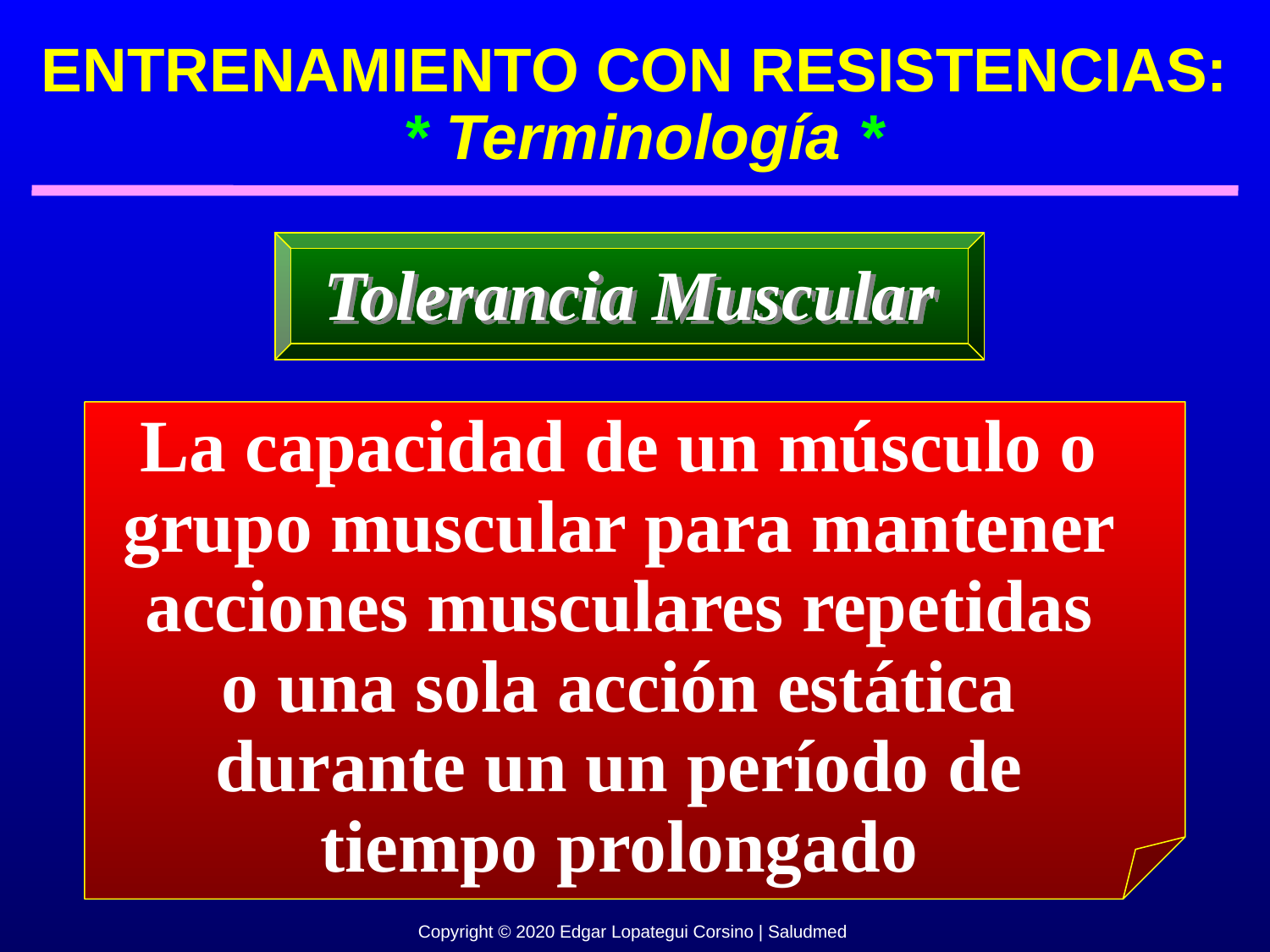

ENTRENAMIENTO CON RESISTENCIAS:
 * Terminología *

Tolerancia Muscular

La capacidad de un músculo o grupo muscular para mantener acciones musculares repetidas o una sola acción estática durante un un período de tiempo prolongado